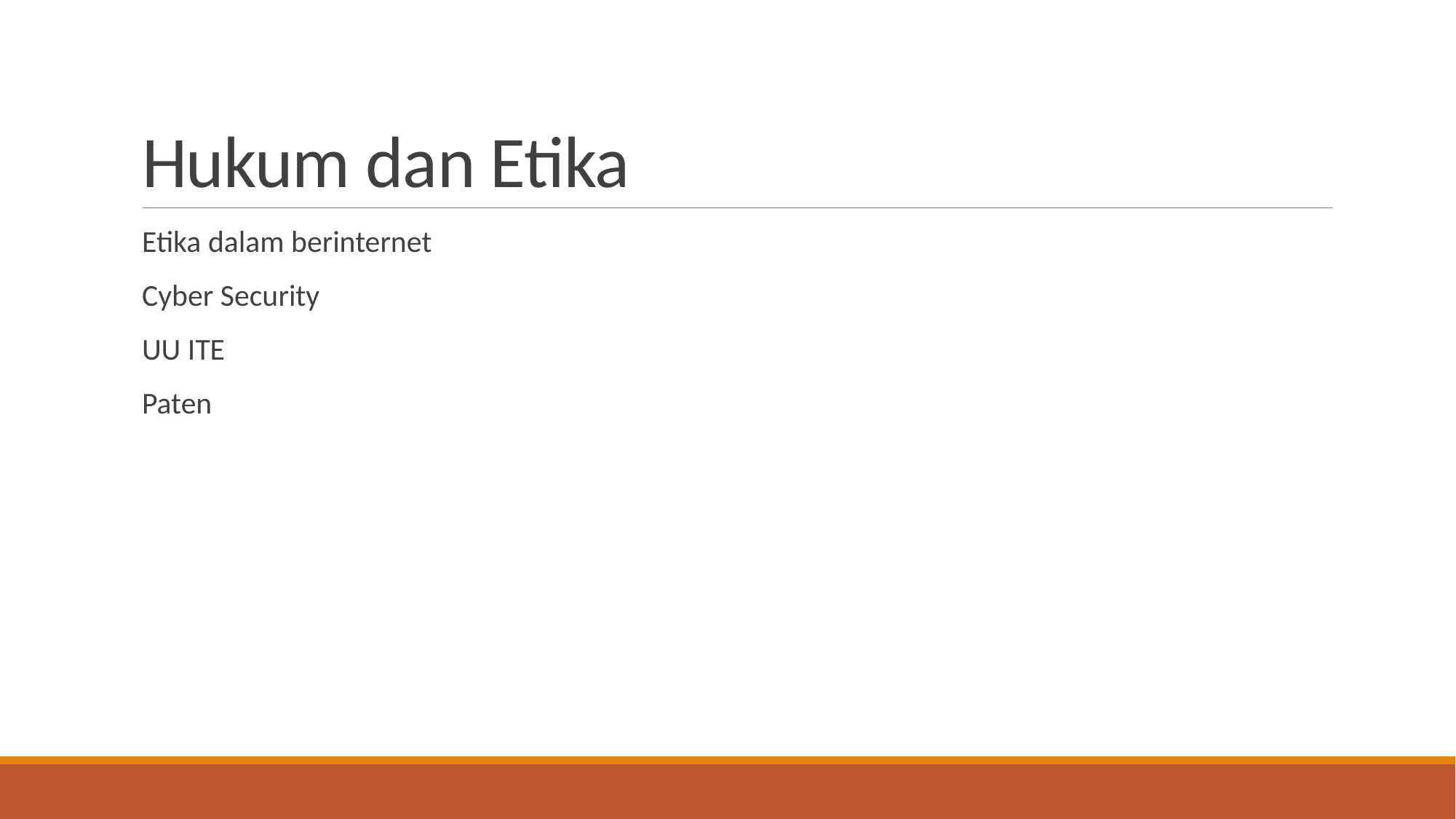

# Hukum dan Etika
Etika dalam berinternet
Cyber Security
UU ITE
Paten